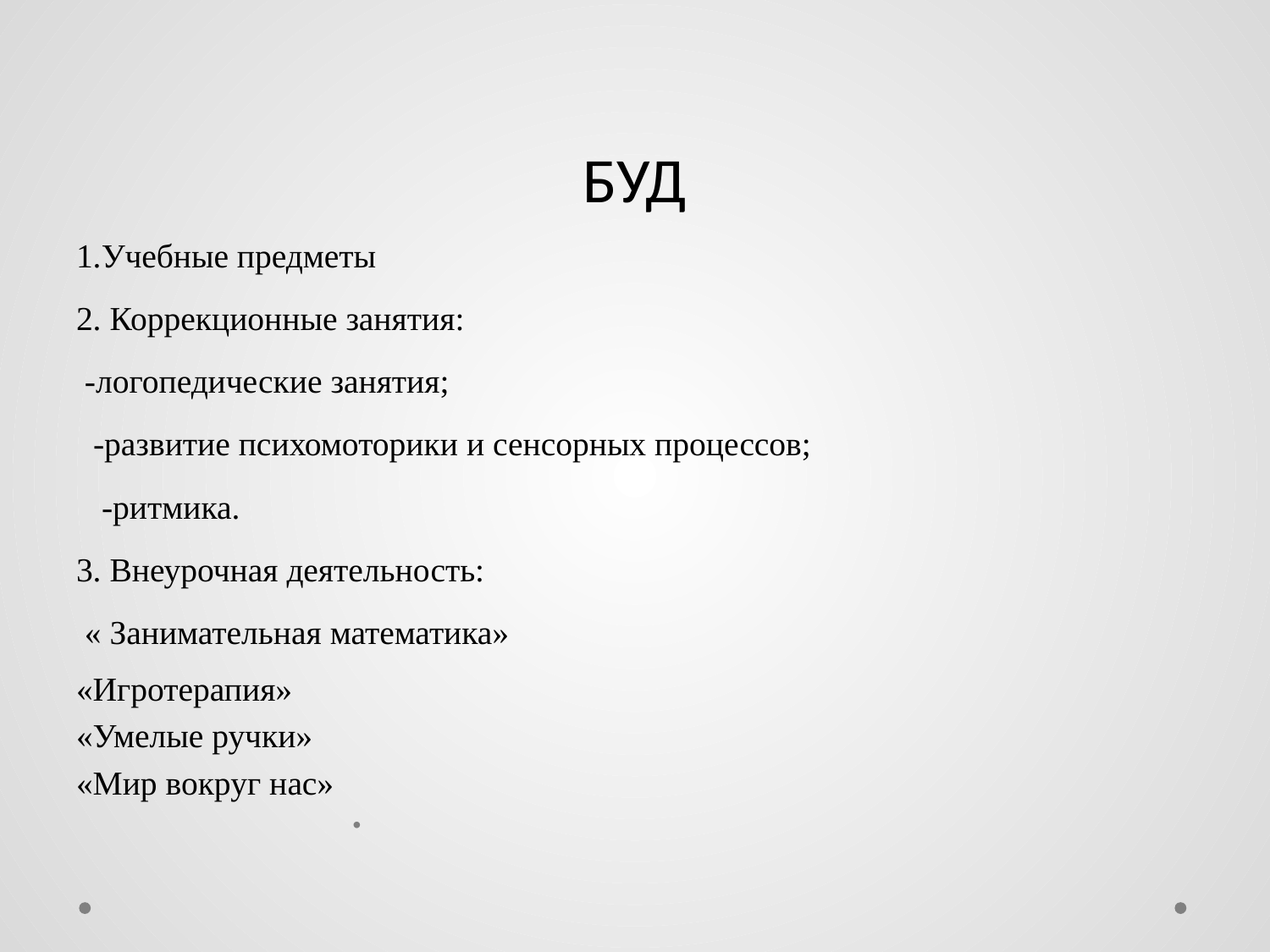

# БУД
1.Учебные предметы
2. Коррекционные занятия:
 -логопедические занятия;
  -развитие психомоторики и сенсорных процессов;
   -ритмика.
3. Внеурочная деятельность:
 « Занимательная математика»
«Игротерапия»
«Умелые ручки»
«Мир вокруг нас»